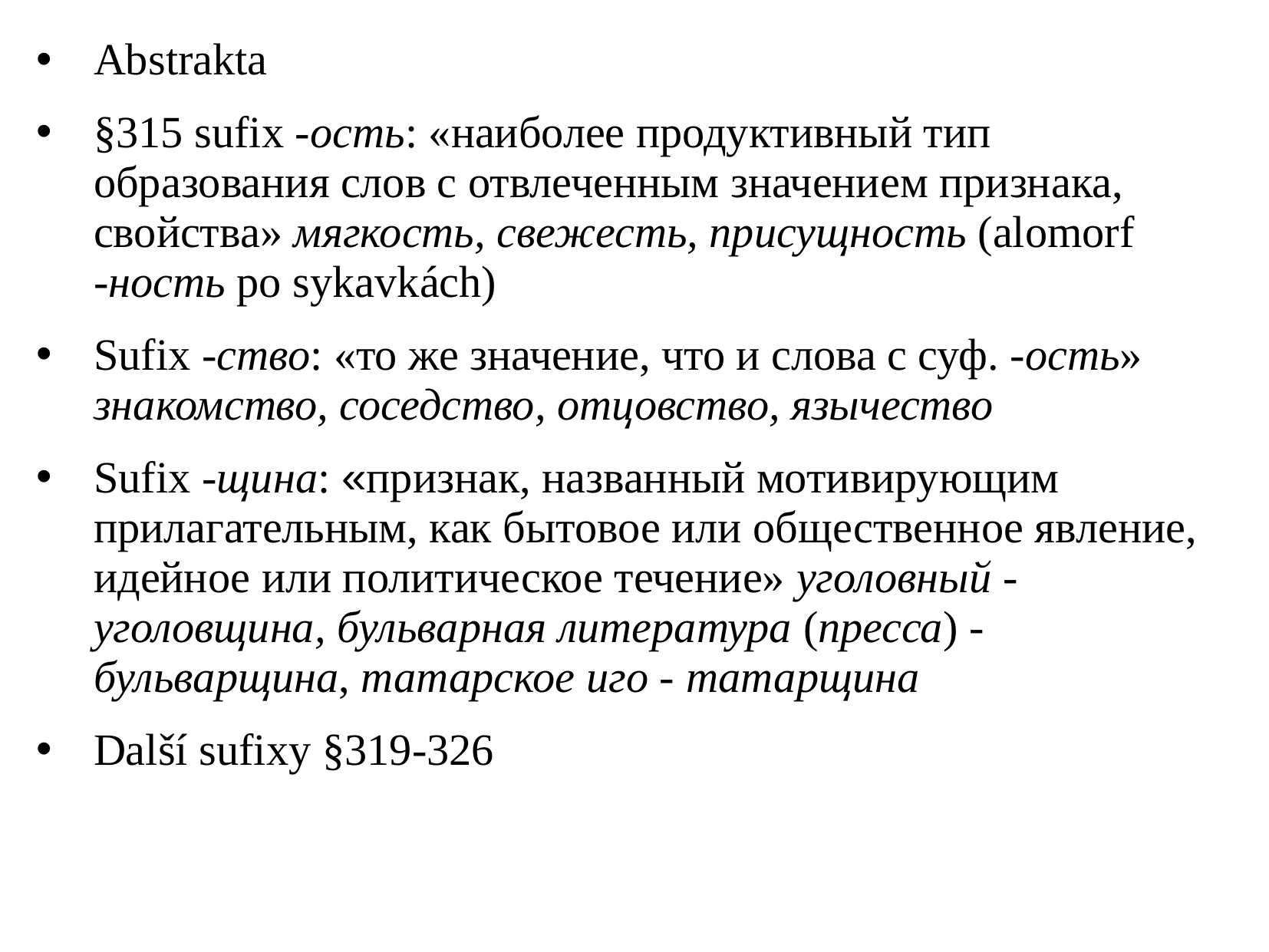

Abstrakta
§315 sufix -ость: «наиболее продуктивный тип образования слов с отвлеченным значением признака, свойства» мягкость, свежесть, присущность (alomorf
-ность po sykavkách)
Sufix -ство: «то же значение, что и слова с суф. -ость» знакомство, соседство, отцовство, язычество
Sufix -щина: «признак, названный мотивирующим прилагательным, как бытовое или общественное явление, идейное или политическое течение» уголовный - уголовщина, бульварная литература (пресса) - бульварщина, татарское иго - татарщина
Další sufixy §319-326